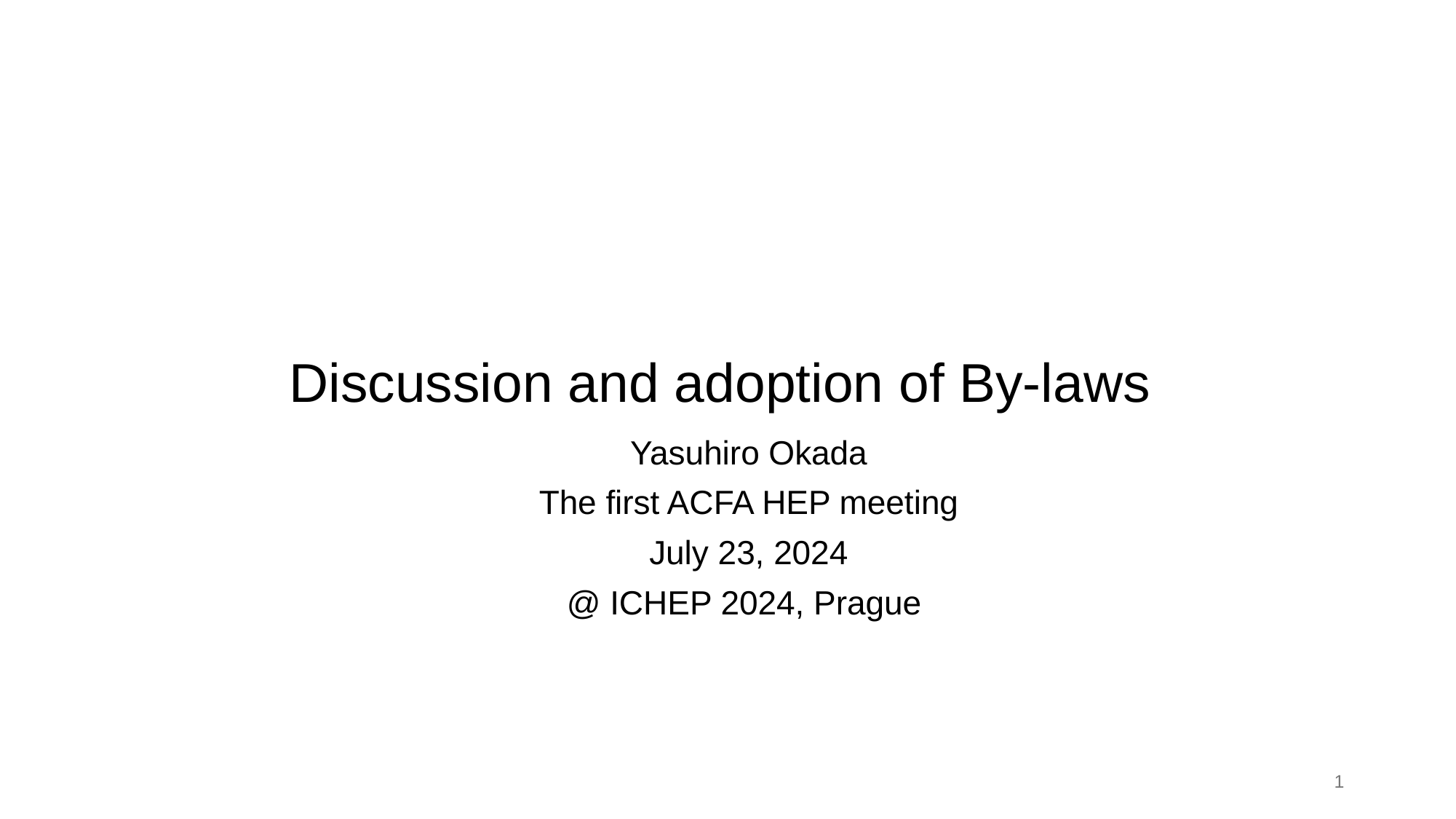

# Discussion and adoption of By-laws
Yasuhiro Okada
The first ACFA HEP meeting
July 23, 2024
@ ICHEP 2024, Prague
1